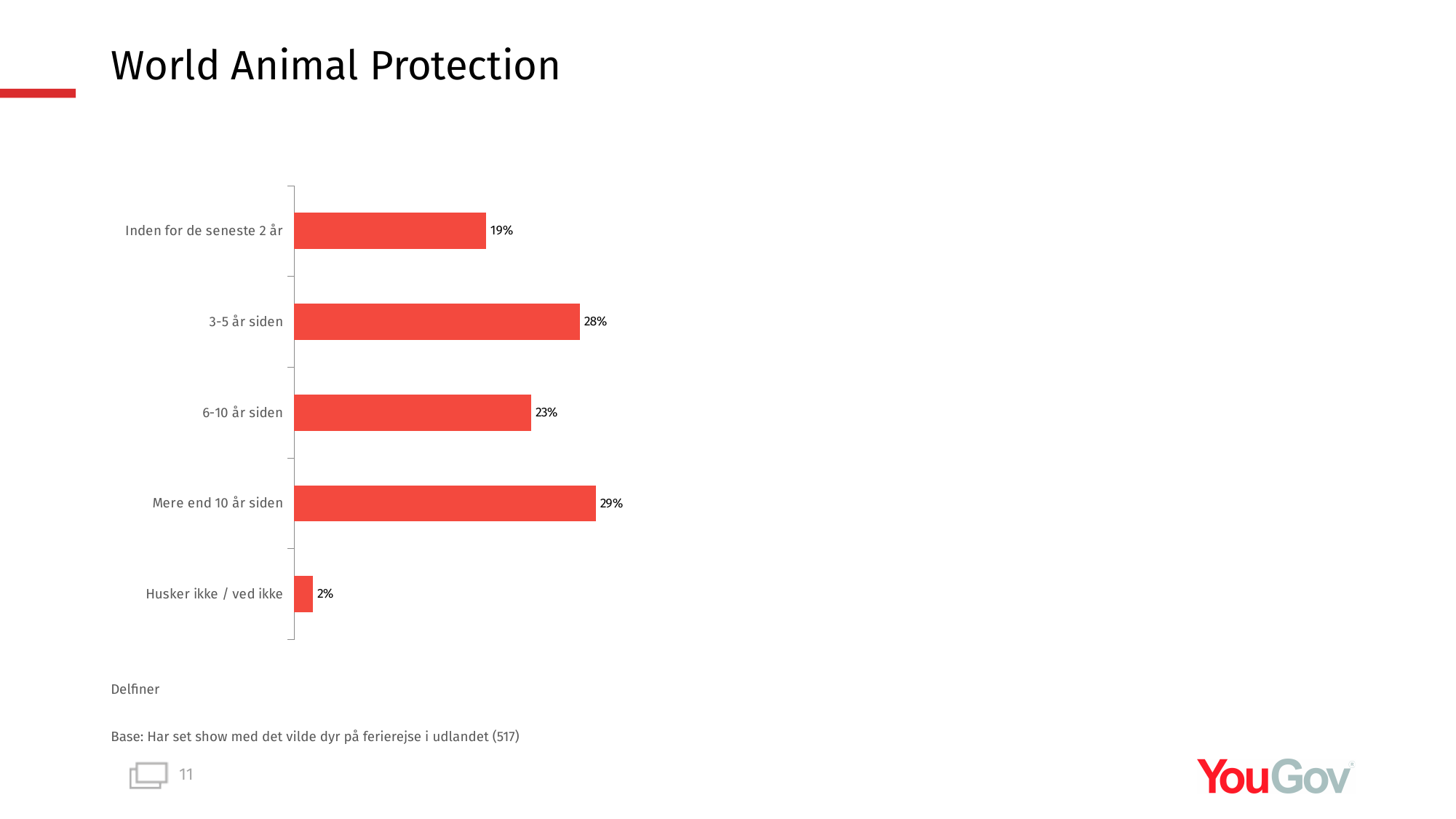

# World Animal Protection

### Chart

| Category | Total |
|---|---|
| Husker ikke / ved ikke | 0.0184 |
| Mere end 10 år siden | 0.2913 |
| 6-10 år siden | 0.2291 |
| 3-5 år siden | 0.2759 |
| Inden for de seneste 2 år | 0.1853 |
Delfiner
Base: Har set show med det vilde dyr på ferierejse i udlandet (517)